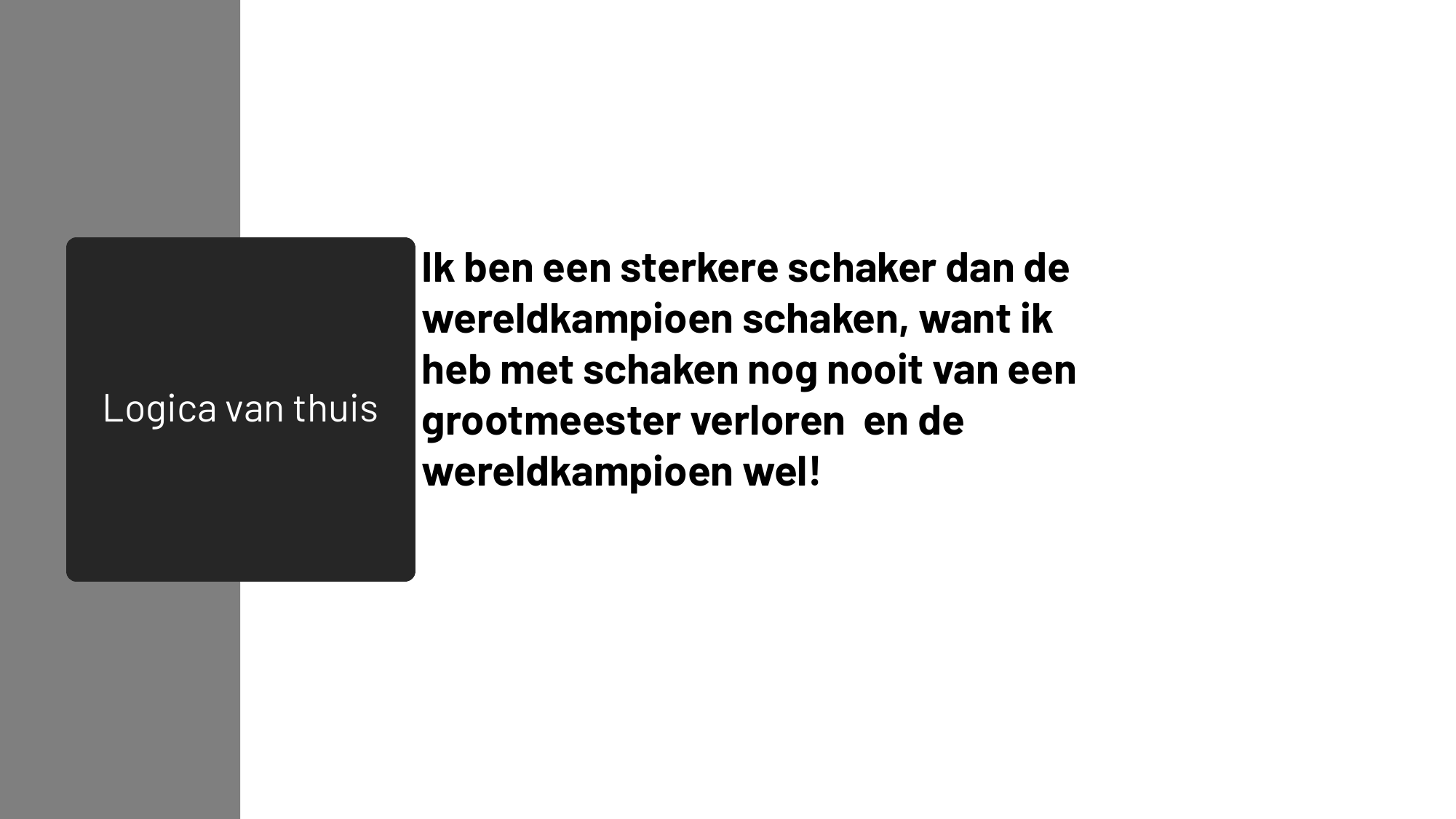

Ik ben een sterkere schaker dan de wereldkampioen schaken, want ik heb met schaken nog nooit van een grootmeester verloren  en de wereldkampioen wel!

# Logica van thuis